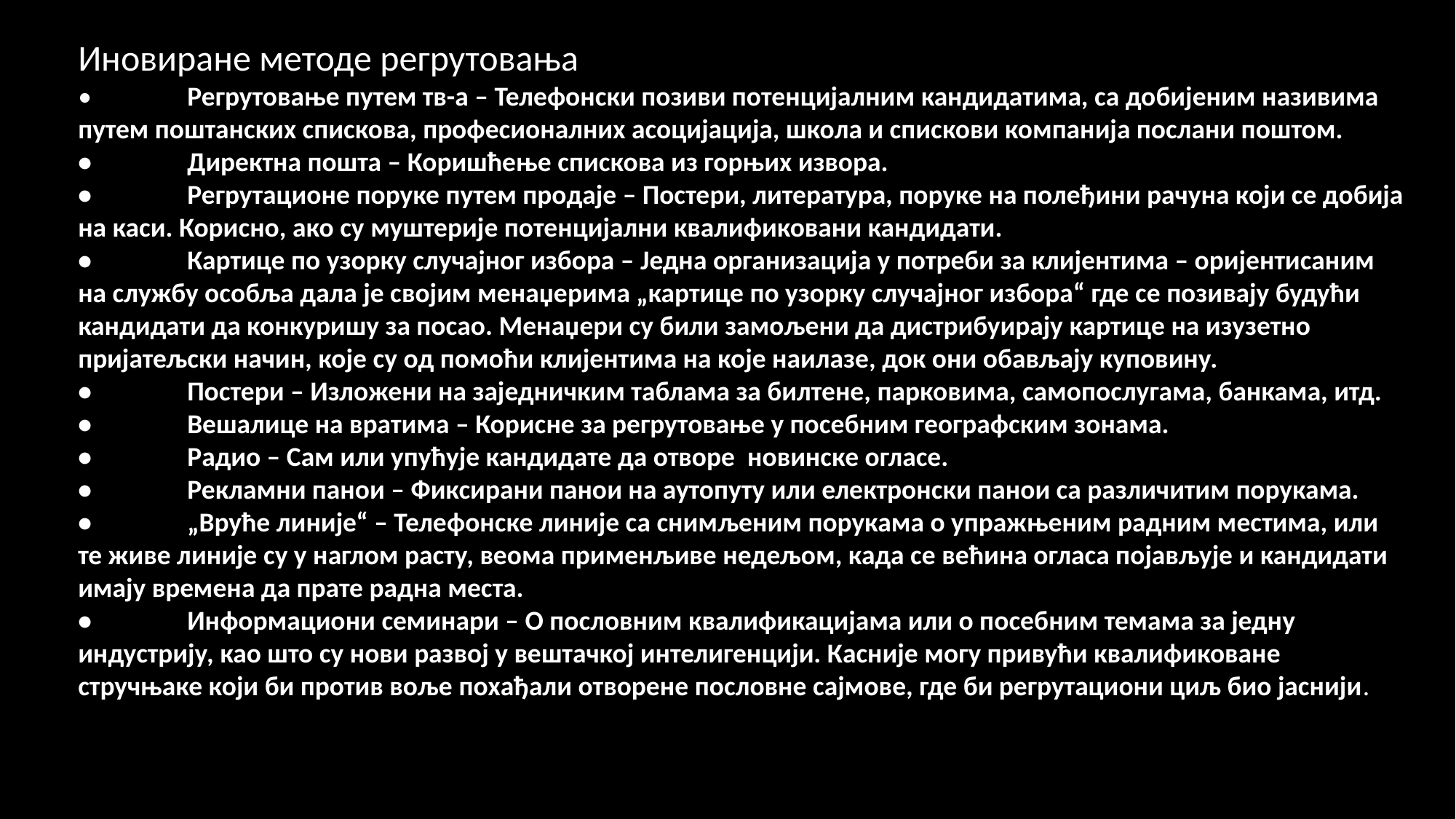

Иновиране методе регрутовања
•	Регрутовање путем тв-а – Телефонски позиви потенцијалним кандидатима, са добијеним називима путем поштанских спискова, професионалних асоцијација, школа и спискови компанија послани поштом.
•	Директна пошта – Коришћење спискова из горњих извора.
•	Регрутационе поруке путем продаје – Постери, литература, поруке на полеђини рачуна који се добија на каси. Корисно, ако су муштерије потенцијални квалификовани кандидати.
•	Картице по узорку случајног избора – Једна организација у потреби за клијентима – оријентисаним на службу особља дала је својим менаџерима „картице по узорку случајног избора“ где се позивају будући кандидати да конкуришу за посао. Менаџери су били замољени да дистрибуирају картице на изузетно пријатељски начин, које су од помоћи клијентима на које наилазе, док они обављају куповину.
•	Постери – Изложени на заједничким таблама за билтене, парковима, самопослугама, банкама, итд.
•	Вешалице на вратима – Корисне за регрутовање у посебним географским зонама.
•	Радио – Сам или упућује кандидате да отворе  новинске огласе.
•	Рекламни панои – Фиксирани панои на аутопуту или електронски панои са различитим порукама.
•	„Вруће линије“ – Телефонске линије са снимљеним порукама о упражњеним радним местима, или те живе линије су у наглом расту, веома применљиве недељом, када се већина огласа појављује и кандидати имају времена да прате радна места.
•	Информациони семинари – О пословним квалификацијама или о посебним темама за једну индустрију, као што су нови развој у вештачкој интелигенцији. Касније могу привући квалификоване стручњаке који би против воље похађали отворене пословне сајмове, где би регрутациони циљ био јаснији.